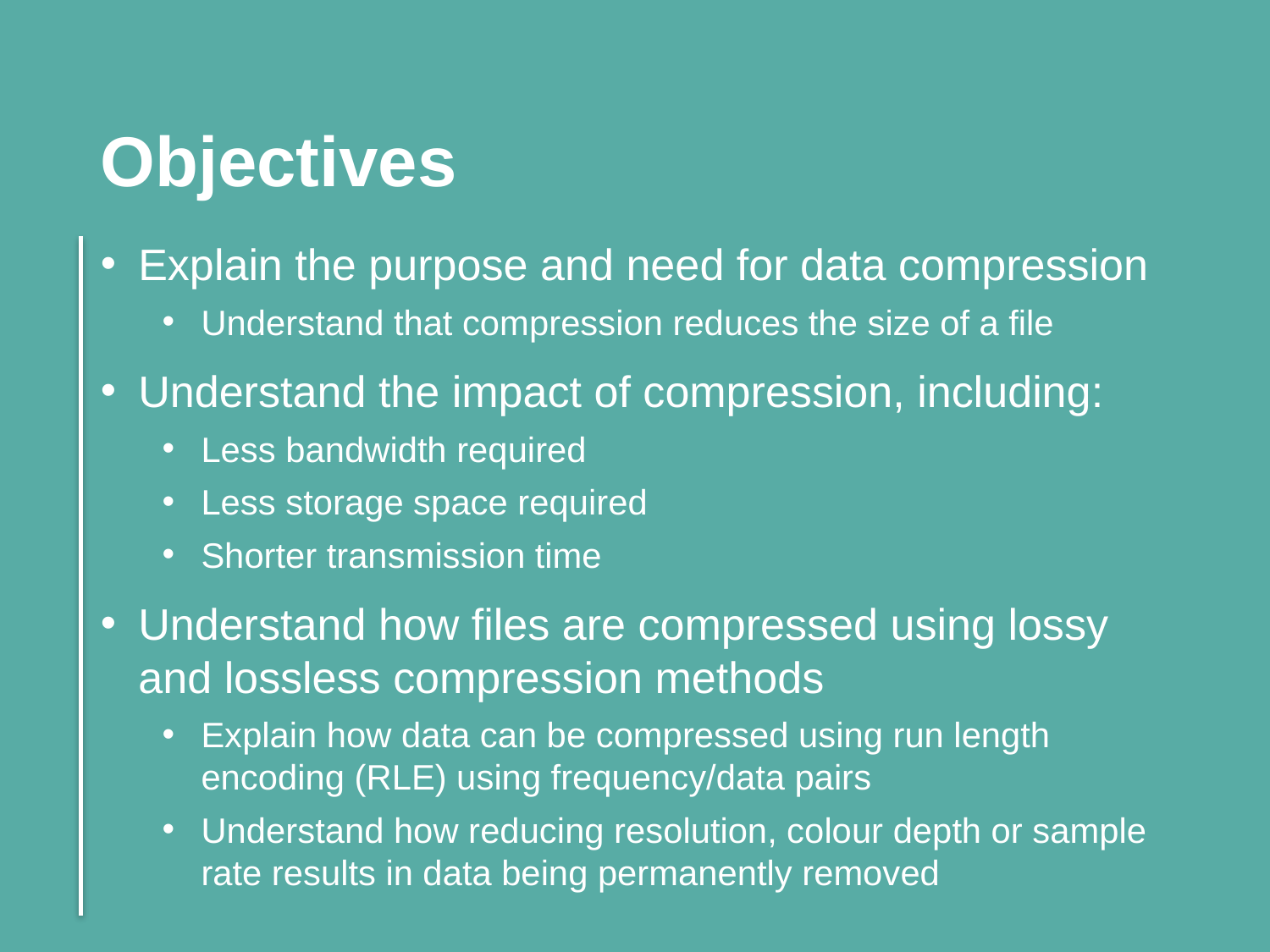

Objectives
Explain the purpose and need for data compression
Understand that compression reduces the size of a file
Understand the impact of compression, including:
Less bandwidth required
Less storage space required
Shorter transmission time
Understand how files are compressed using lossy and lossless compression methods
Explain how data can be compressed using run length encoding (RLE) using frequency/data pairs
Understand how reducing resolution, colour depth or sample rate results in data being permanently removed